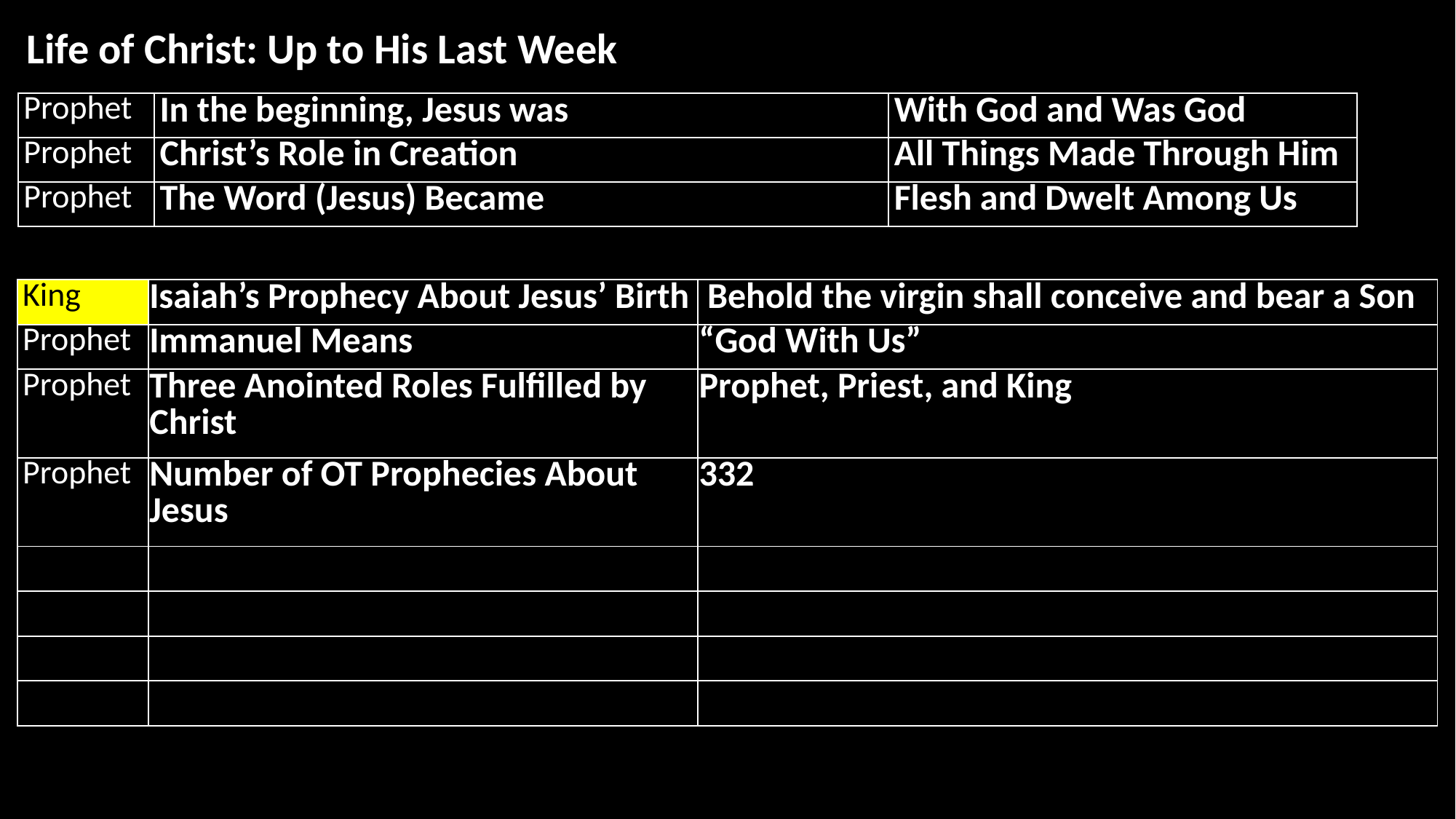

Life of Christ: Up to His Last Week
| Prophet | In the beginning, Jesus was | With God and Was God |
| --- | --- | --- |
| Prophet | Christ’s Role in Creation | All Things Made Through Him |
| Prophet | The Word (Jesus) Became | Flesh and Dwelt Among Us |
| King | Isaiah’s Prophecy About Jesus’ Birth | Behold the virgin shall conceive and bear a Son |
| --- | --- | --- |
| Prophet | Immanuel Means | “God With Us” |
| Prophet | Three Anointed Roles Fulfilled by Christ | Prophet, Priest, and King |
| Prophet | Number of OT Prophecies About Jesus | 332 |
| Priest |  |  |
| Priest |  |  |
| Priest |  |  |
| Priest |  |  |